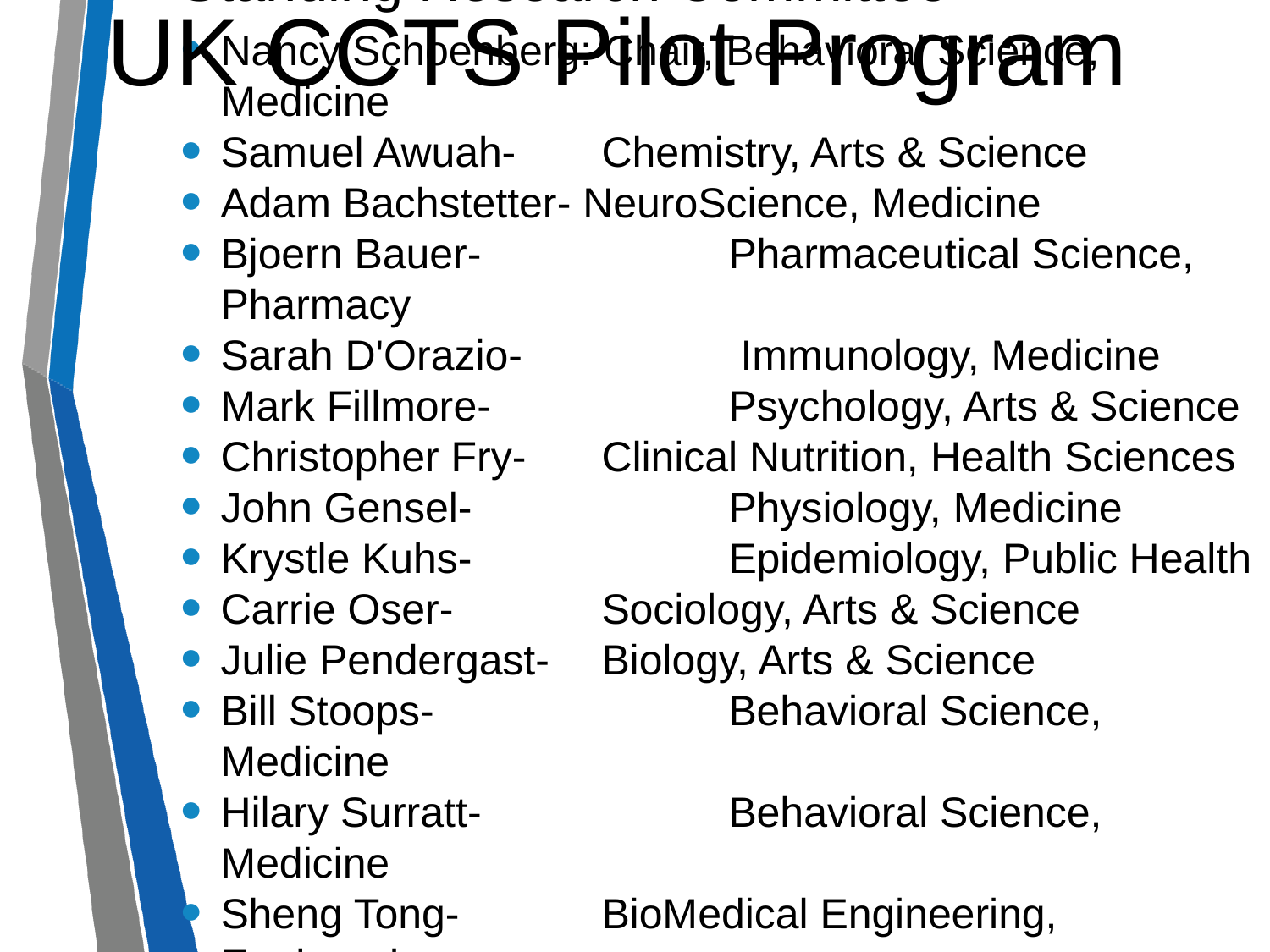

UK CCTS Pilot Program

Standing Research Committee
Nancy Schoenberg: Chair, Behavioral Science, Medicine
Samuel Awuah- 	Chemistry, Arts & Science
Adam Bachstetter- NeuroScience, Medicine
Bjoern Bauer- 		Pharmaceutical Science, Pharmacy
Sarah D'Orazio-		 Immunology, Medicine
Mark Fillmore- 		Psychology, Arts & Science
Christopher Fry- 	Clinical Nutrition, Health Sciences
John Gensel- 		Physiology, Medicine
Krystle Kuhs- 		Epidemiology, Public Health
Carrie Oser- 		Sociology, Arts & Science
Julie Pendergast- 	Biology, Arts & Science
Bill Stoops- 			Behavioral Science, Medicine
Hilary Surratt- 		Behavioral Science, Medicine
Sheng Tong- 		BioMedical Engineering, Engineering
Lovoria Williams- 	Nursing